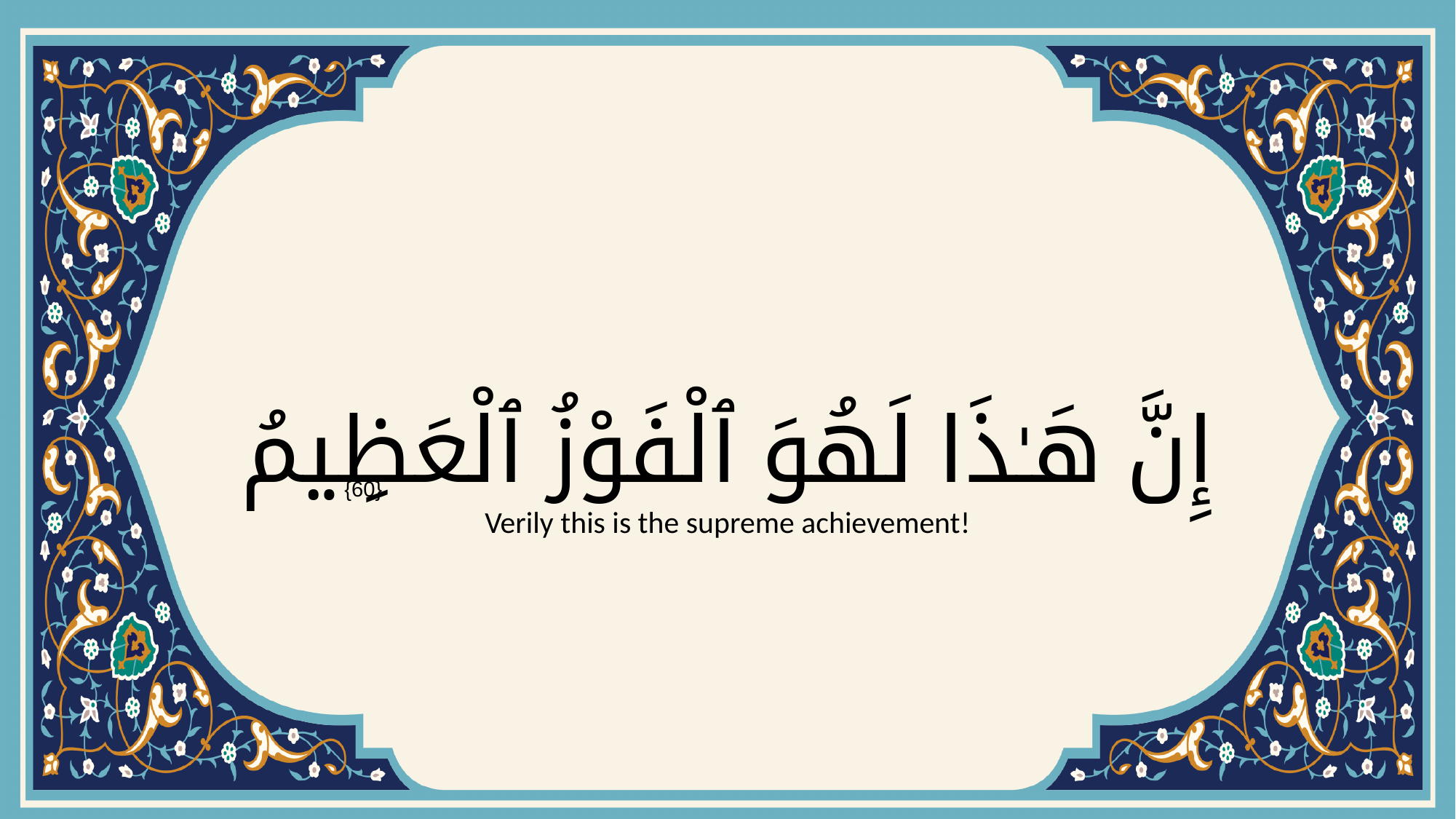

# إِنَّ هَـٰذَا لَهُوَ ٱلْفَوْزُ ٱلْعَظِيمُ
{60}
Verily this is the supreme achievement!